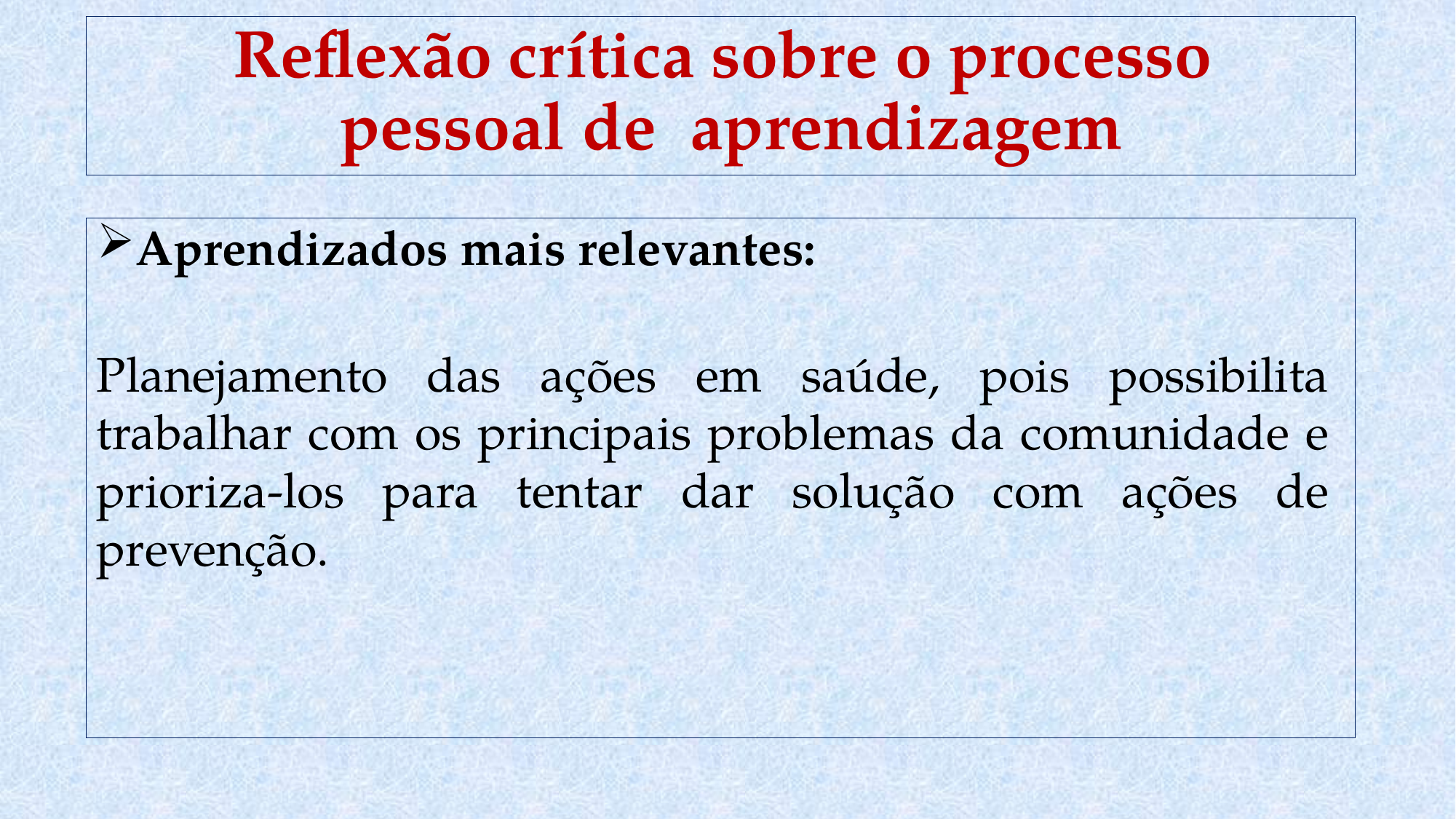

# Reflexão crítica sobre o processo pessoal de  aprendizagem
Aprendizados mais relevantes:

Planejamento das ações em saúde, pois possibilita trabalhar com os principais problemas da comunidade e prioriza-los para tentar dar solução com ações de prevenção.